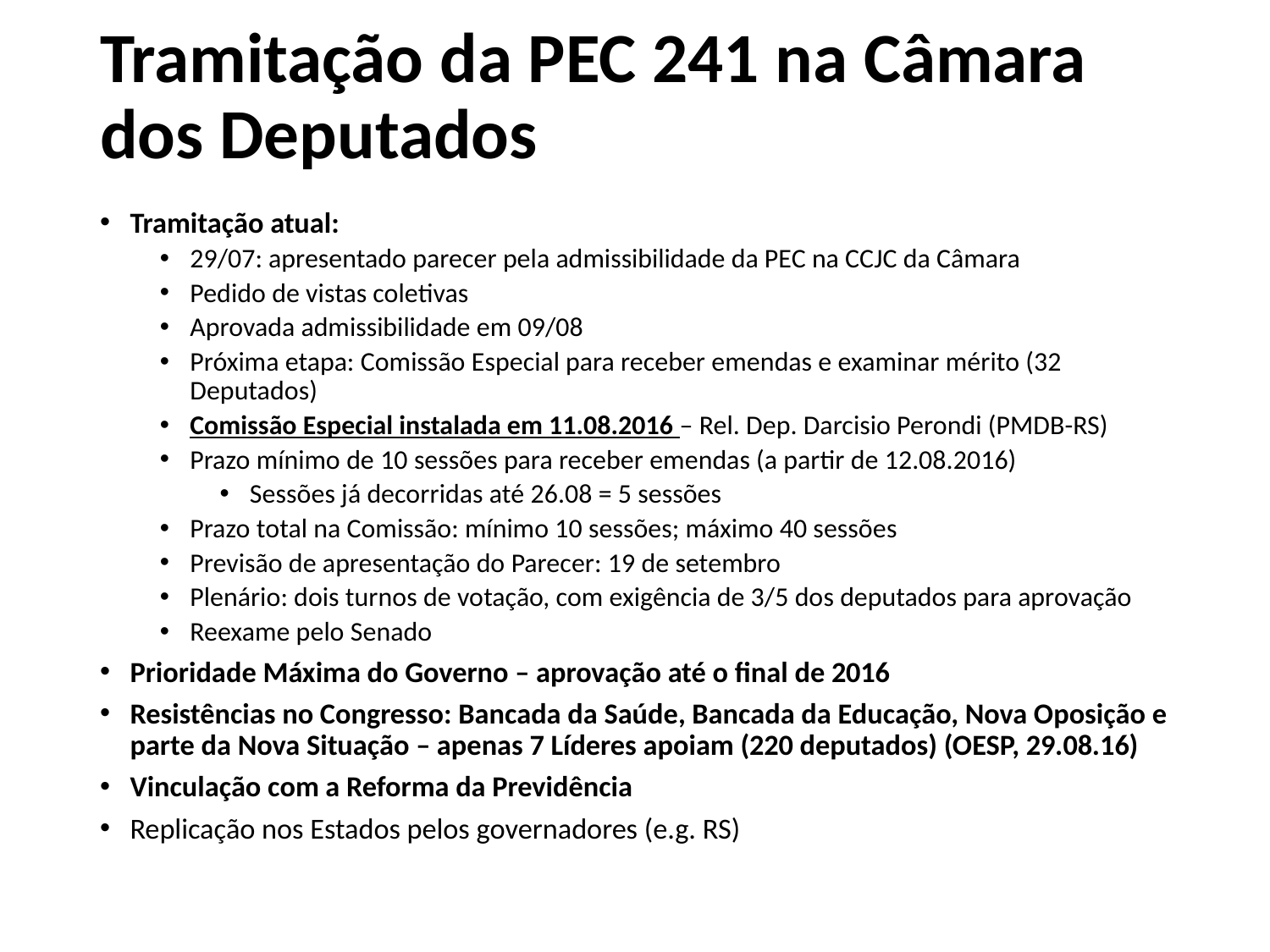

# Tramitação da PEC 241 na Câmara dos Deputados
Tramitação atual:
29/07: apresentado parecer pela admissibilidade da PEC na CCJC da Câmara
Pedido de vistas coletivas
Aprovada admissibilidade em 09/08
Próxima etapa: Comissão Especial para receber emendas e examinar mérito (32 Deputados)
Comissão Especial instalada em 11.08.2016 – Rel. Dep. Darcisio Perondi (PMDB-RS)
Prazo mínimo de 10 sessões para receber emendas (a partir de 12.08.2016)
Sessões já decorridas até 26.08 = 5 sessões
Prazo total na Comissão: mínimo 10 sessões; máximo 40 sessões
Previsão de apresentação do Parecer: 19 de setembro
Plenário: dois turnos de votação, com exigência de 3/5 dos deputados para aprovação
Reexame pelo Senado
Prioridade Máxima do Governo – aprovação até o final de 2016
Resistências no Congresso: Bancada da Saúde, Bancada da Educação, Nova Oposição e parte da Nova Situação – apenas 7 Líderes apoiam (220 deputados) (OESP, 29.08.16)
Vinculação com a Reforma da Previdência
Replicação nos Estados pelos governadores (e.g. RS)